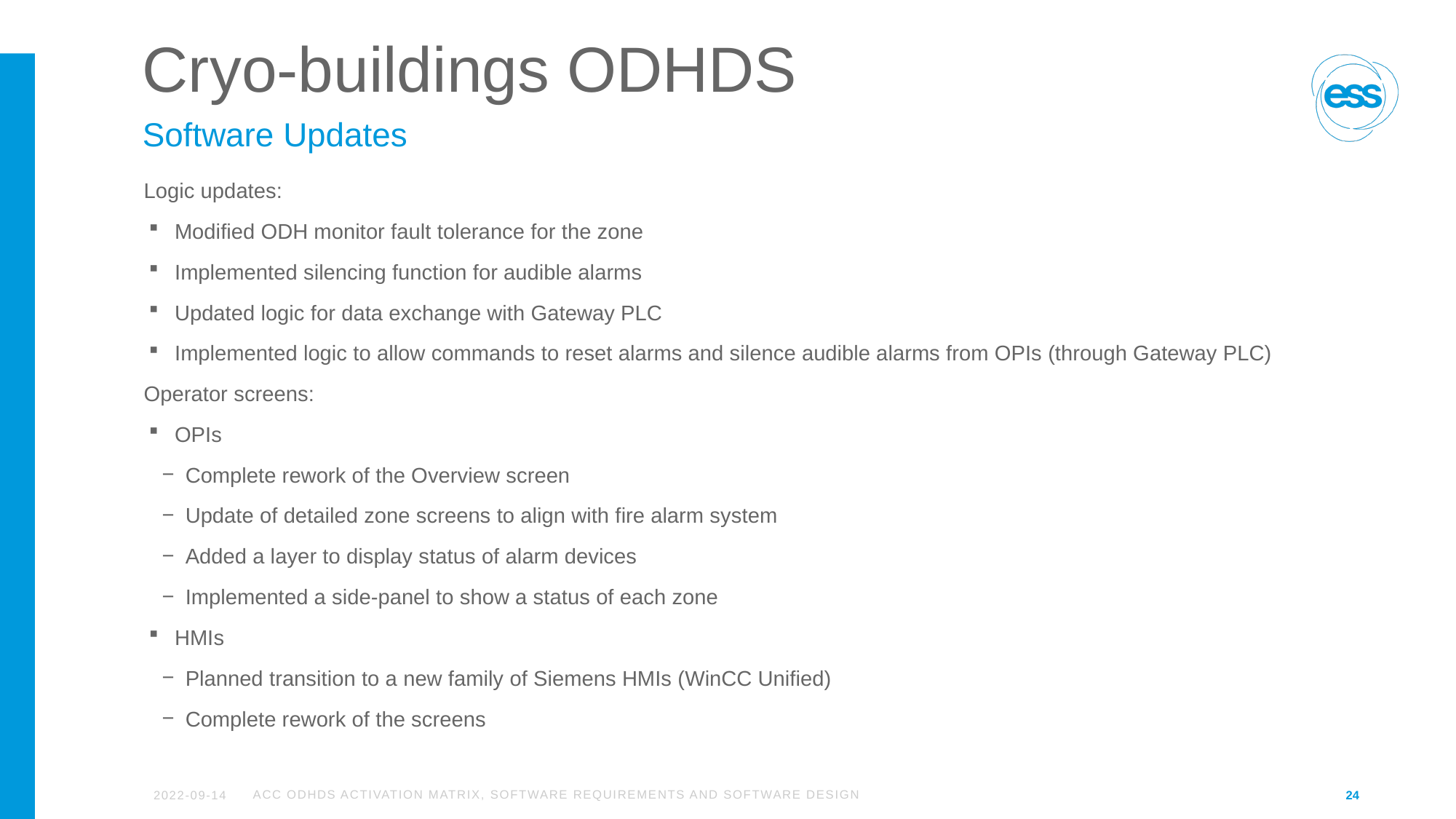

# Cryo-buildings ODHDS
Software Updates
Logic updates:
Modified ODH monitor fault tolerance for the zone
Implemented silencing function for audible alarms
Updated logic for data exchange with Gateway PLC
Implemented logic to allow commands to reset alarms and silence audible alarms from OPIs (through Gateway PLC)
Operator screens:
OPIs
Complete rework of the Overview screen
Update of detailed zone screens to align with fire alarm system
Added a layer to display status of alarm devices
Implemented a side-panel to show a status of each zone
HMIs
Planned transition to a new family of Siemens HMIs (WinCC Unified)
Complete rework of the screens

ACC ODHDS Activation Matrix, Software Requirements and Software Design
2022-09-14
24